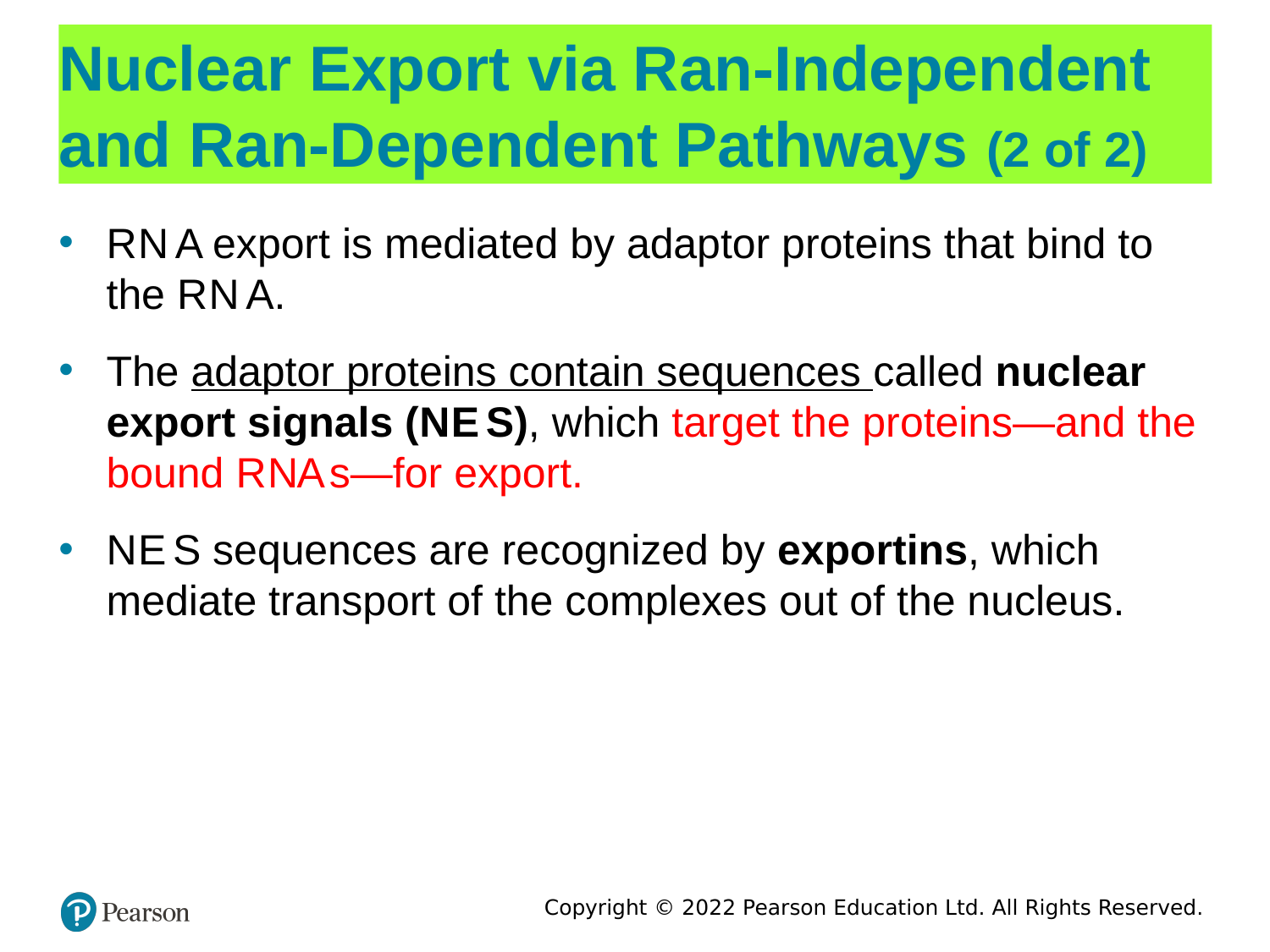

# Nuclear Export via Ran-Independent and Ran-Dependent Pathways (2 of 2)
R N A export is mediated by adaptor proteins that bind to the R N A.
The adaptor proteins contain sequences called nuclear export signals (N E S), which target the proteins—and the bound R N A s—for export.
N E S sequences are recognized by exportins, which mediate transport of the complexes out of the nucleus.